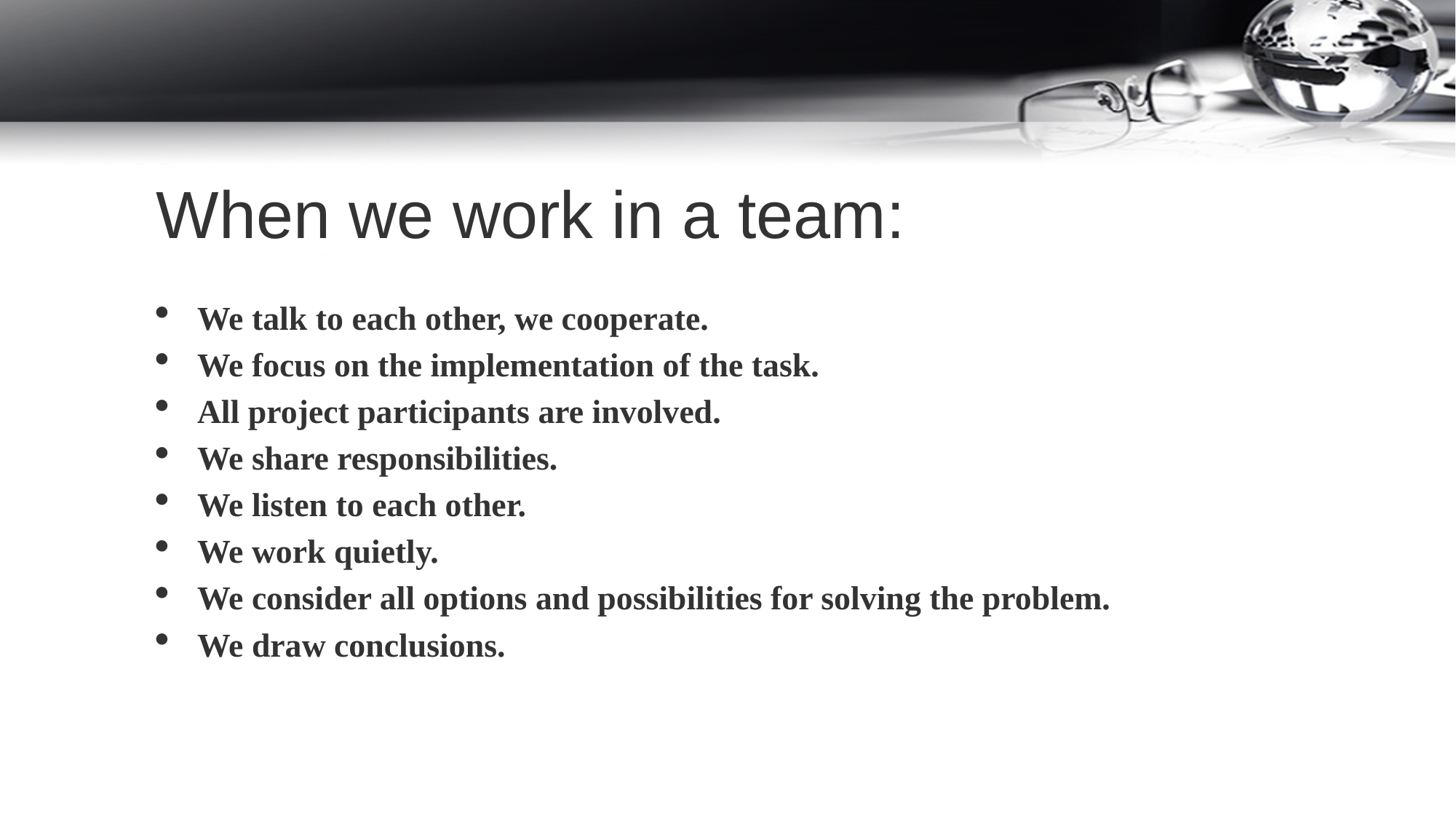

When we work in a team:
We talk to each other, we cooperate.
We focus on the implementation of the task.
All project participants are involved.
We share responsibilities.
We listen to each other.
We work quietly.
We consider all options and possibilities for solving the problem.
We draw conclusions.